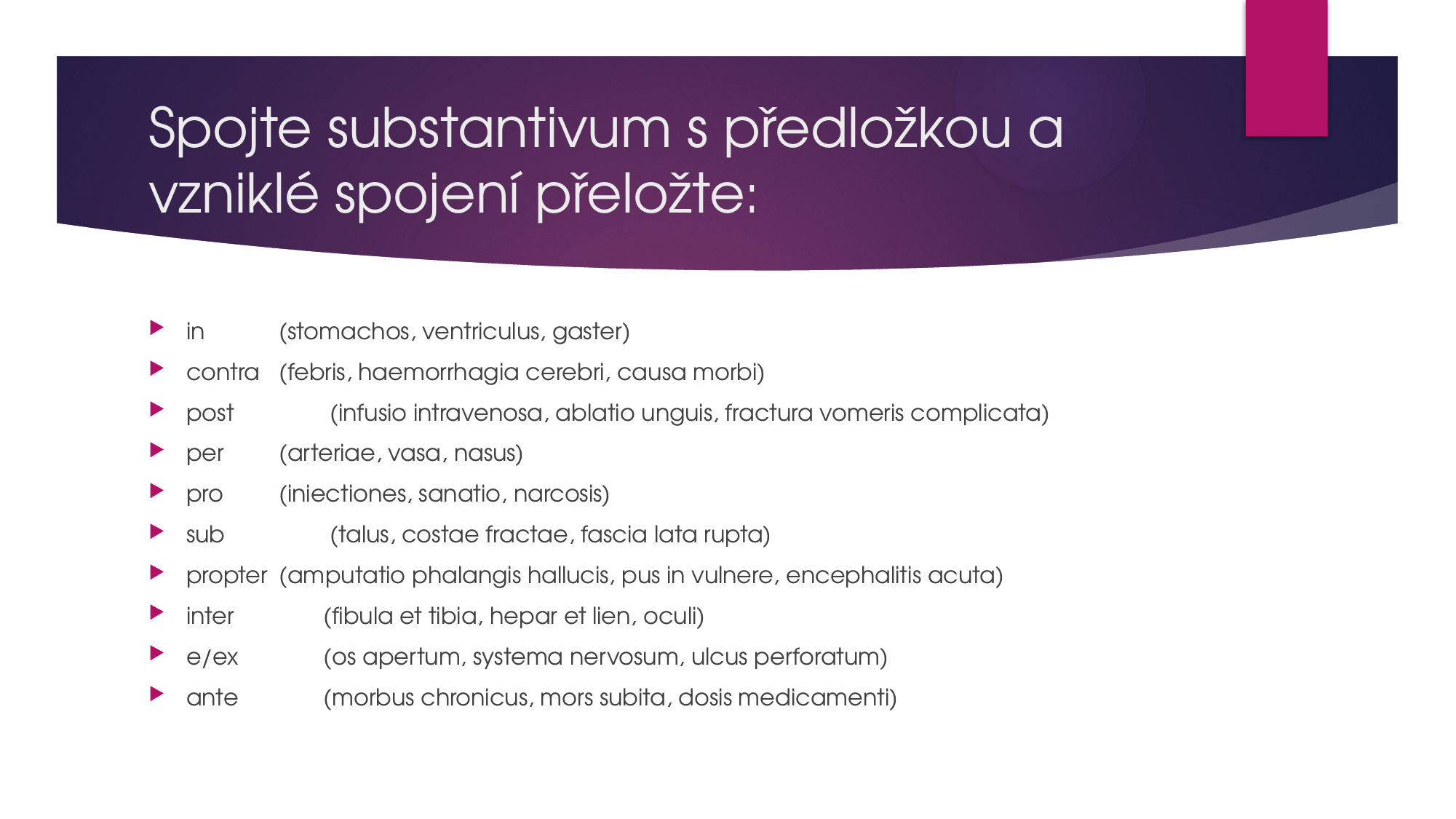

# Spojte substantivum s předložkou a vzniklé spojení přeložte:
in 		(stomachos, ventriculus, gaster)
contra 	(febris, haemorrhagia cerebri, causa morbi)
post 	        (infusio intravenosa, ablatio unguis, fractura vomeris complicata)
per 		(arteriae, vasa, nasus)
pro 		(iniectiones, sanatio, narcosis)
sub 	        (talus, costae fractae, fascia lata rupta)
propter 	(amputatio phalangis hallucis, pus in vulnere, encephalitis acuta)
inter 	       (fibula et tibia, hepar et lien, oculi)
e/ex 	       (os apertum, systema nervosum, ulcus perforatum)
ante 	       (morbus chronicus, mors subita, dosis medicamenti)